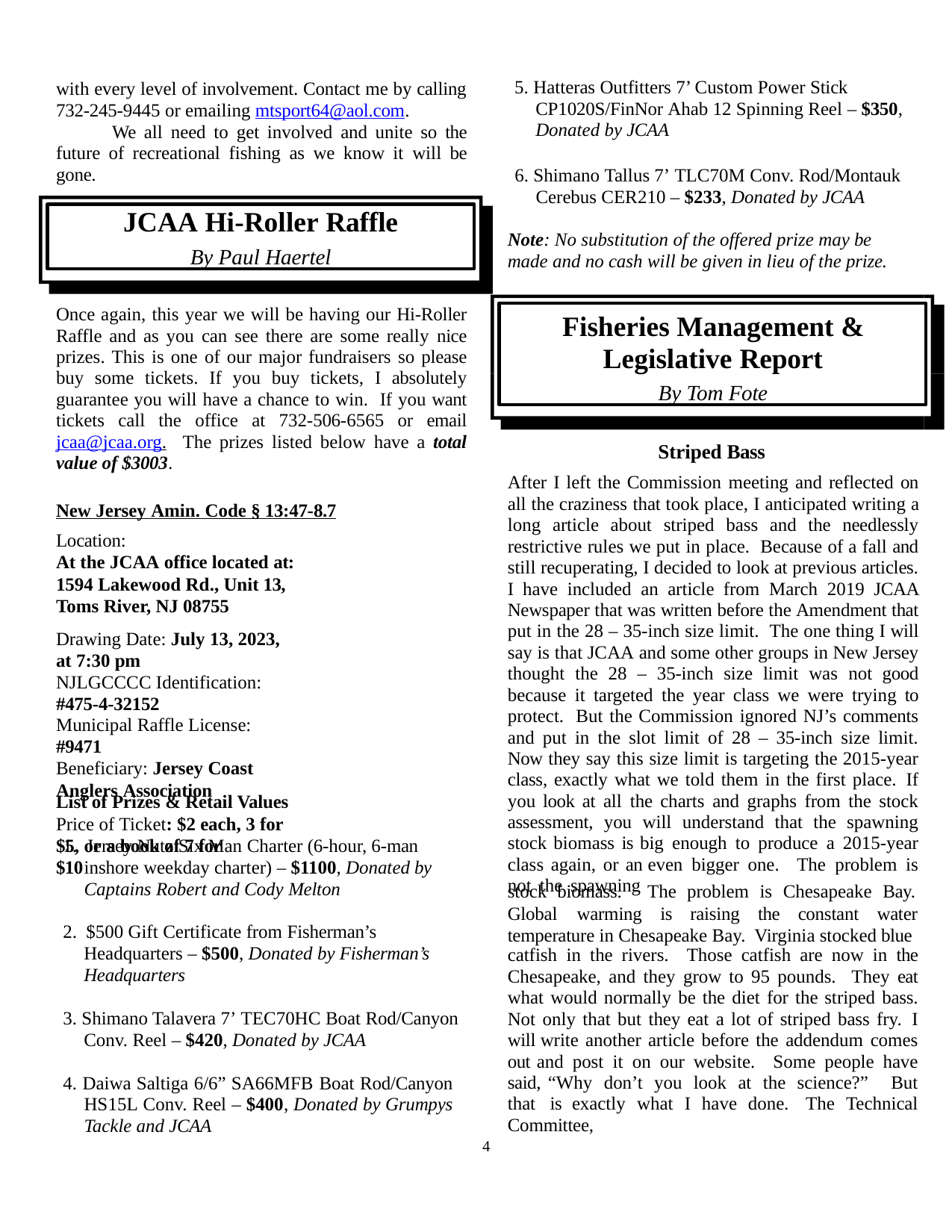

with every level of involvement. Contact me by calling 732-245-9445 or emailing mtsport64@aol.com.
We all need to get involved and unite so the future of recreational fishing as we know it will be gone.
5. Hatteras Outfitters 7’ Custom Power Stick CP1020S/FinNor Ahab 12 Spinning Reel – $350, Donated by JCAA
6. Shimano Tallus 7’ TLC70M Conv. Rod/Montauk Cerebus CER210 – $233, Donated by JCAA

JCAA Hi-Roller Raffle
By Paul Haertel
Note: No substitution of the offered prize may be made and no cash will be given in lieu of the prize.
Once again, this year we will be having our Hi-Roller Raffle and as you can see there are some really nice prizes. This is one of our major fundraisers so please buy some tickets. If you buy tickets, I absolutely guarantee you will have a chance to win. If you want tickets  call  the  office  at  732-506-6565  or  email jcaa@jcaa.org.  The prizes listed below have a total value of $3003.
Fisheries Management & Legislative Report
By Tom Fote
Striped Bass
After I left the Commission meeting and reflected on all the craziness that took place, I anticipated writing a long article about striped bass and the needlessly restrictive rules we put in place. Because of a fall and still recuperating, I decided to look at previous articles. I have included an article from March 2019 JCAA Newspaper that was written before the Amendment that put in the 28 – 35-inch size limit. The one thing I will say is that JCAA and some other groups in New Jersey thought the 28 – 35-inch size limit was not good because it targeted the year class we were trying to protect. But the Commission ignored NJ’s comments and put in the slot limit of 28 – 35-inch size limit. Now they say this size limit is targeting the 2015-year class, exactly what we told them in the first place. If you look at all the charts and graphs from the stock assessment, you will understand that the spawning stock biomass is big enough to produce a 2015-year class again, or an even bigger one.  The problem is not the spawning
New Jersey Amin. Code § 13:47-8.7
Location:
At the JCAA office located at:
1594 Lakewood Rd., Unit 13, Toms River, NJ 08755
Drawing Date: July 13, 2023, at 7:30 pm
NJLGCCCC Identification: #475-4-32152
Municipal Raffle License: #9471
Beneficiary: Jersey Coast Anglers Association
Price of Ticket: $2 each, 3 for $5, or a book of 7 for
$10
List of Prizes & Retail Values
1. Jersey Nutz Six Man Charter (6-hour, 6-man inshore weekday charter) – $1100, Donated by Captains Robert and Cody Melton
stock biomass.	The problem is Chesapeake Bay.
Global	warming	is	raising	the	constant	water temperature in Chesapeake Bay. Virginia stocked blue
2. $500 Gift Certificate from Fisherman’s Headquarters – $500, Donated by Fisherman’s Headquarters
catfish in the rivers.  Those catfish are now in the Chesapeake, and they grow to 95 pounds.  They eat what would normally be the diet for the striped bass. Not only that but they eat a lot of striped bass fry. I will write another article before the addendum comes out and post it on our website.  Some people have said, “Why don’t you look at the science?”  But that is exactly what I have done. The Technical Committee,
3. Shimano Talavera 7’ TEC70HC Boat Rod/Canyon Conv. Reel – $420, Donated by JCAA
4. Daiwa Saltiga 6/6” SA66MFB Boat Rod/Canyon HS15L Conv. Reel – $400, Donated by Grumpys Tackle and JCAA
4